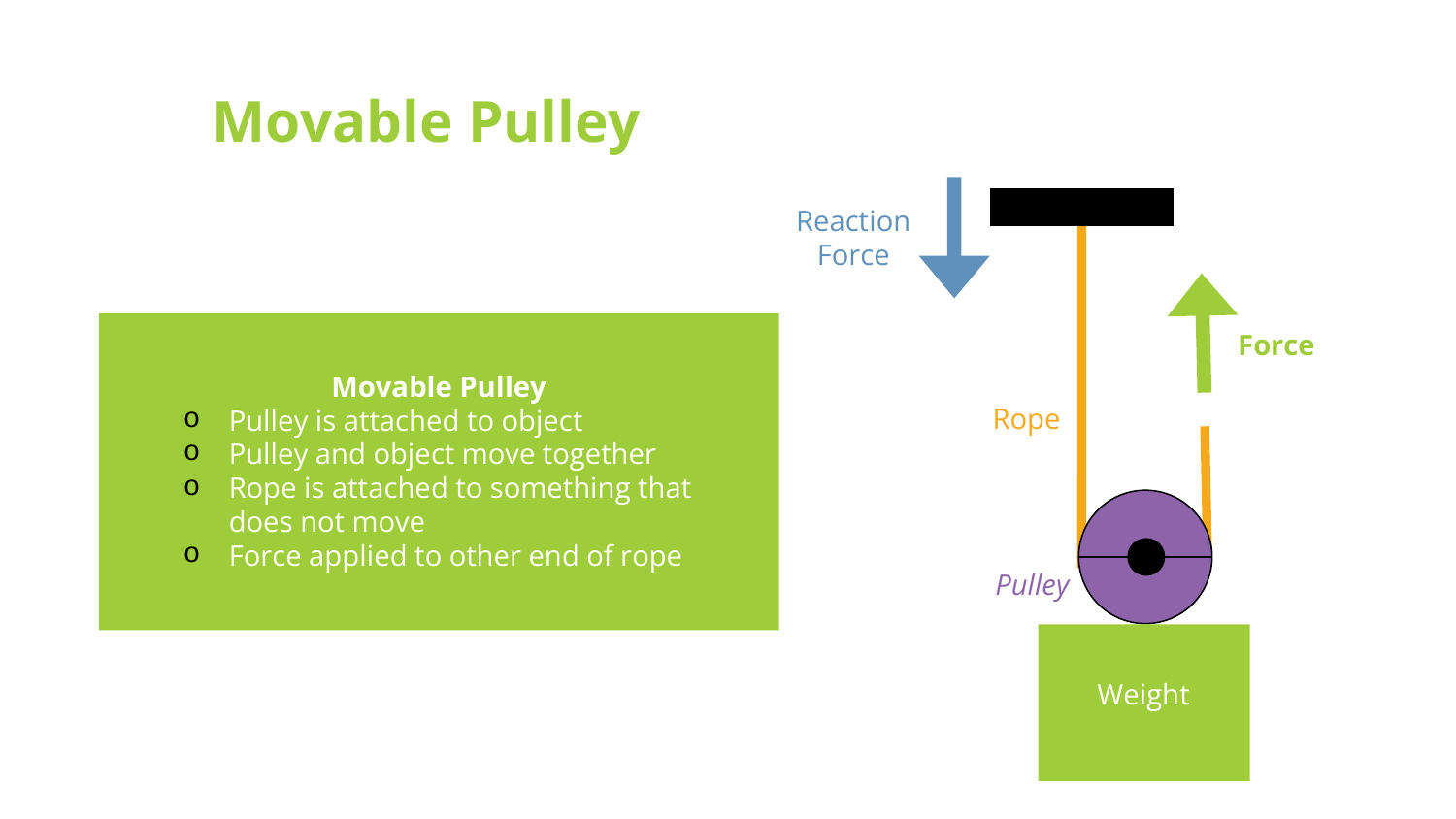

# Movable Pulley

Reaction Force

Force
Movable Pulley
Pulley is attached to object
Pulley and object move together
Rope is attached to something that does not move
Force applied to other end of rope
Rope

Pulley

Weight